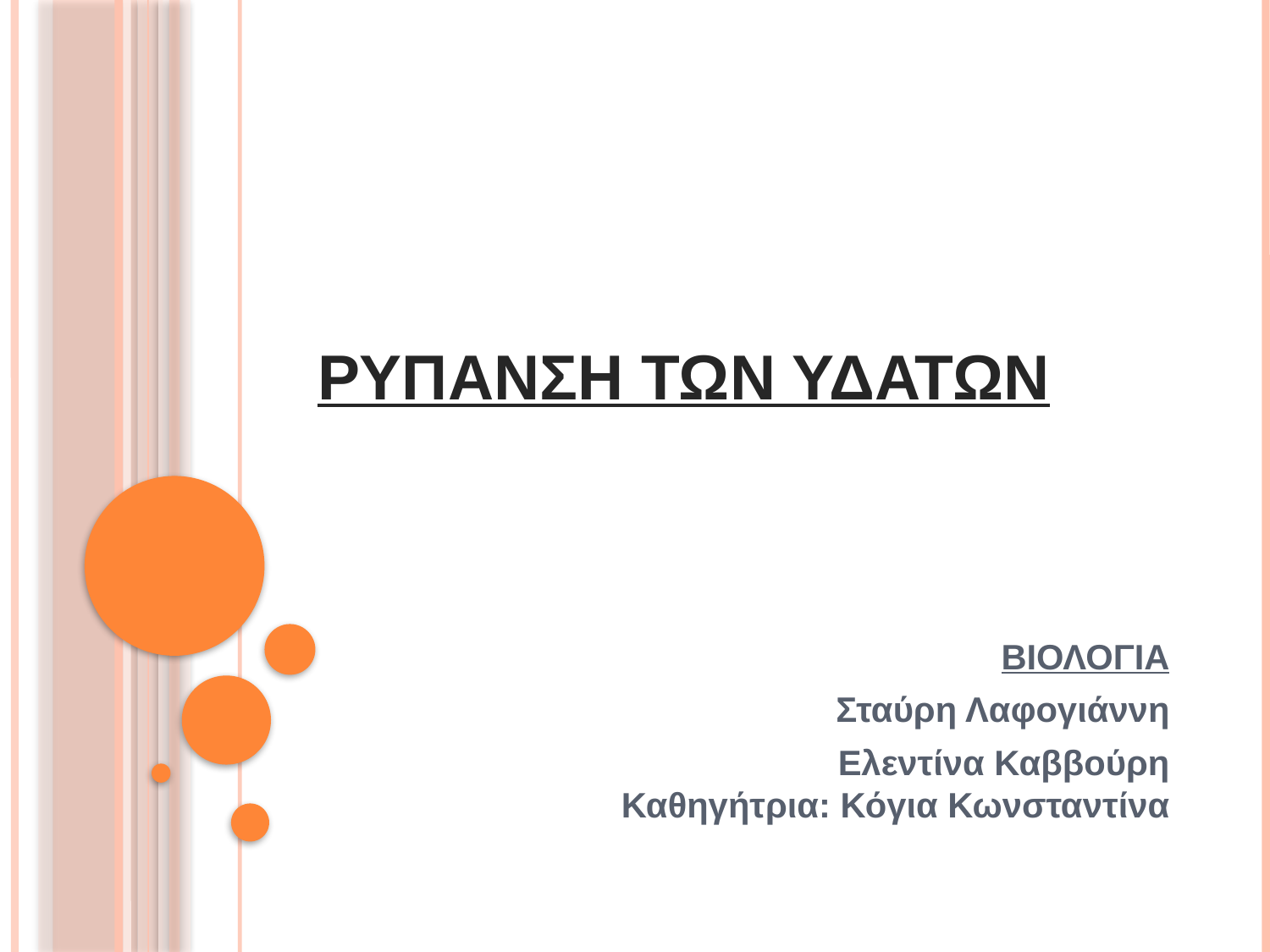

# ΡΥΠΑΝΣΗ ΤΩΝ ΥΔΑΤΩΝ
ΒΙΟΛΟΓΙΑ
Σταύρη Λαφογιάννη
Ελεντίνα Καββούρη
Καθηγήτρια: Κόγια Κωνσταντίνα